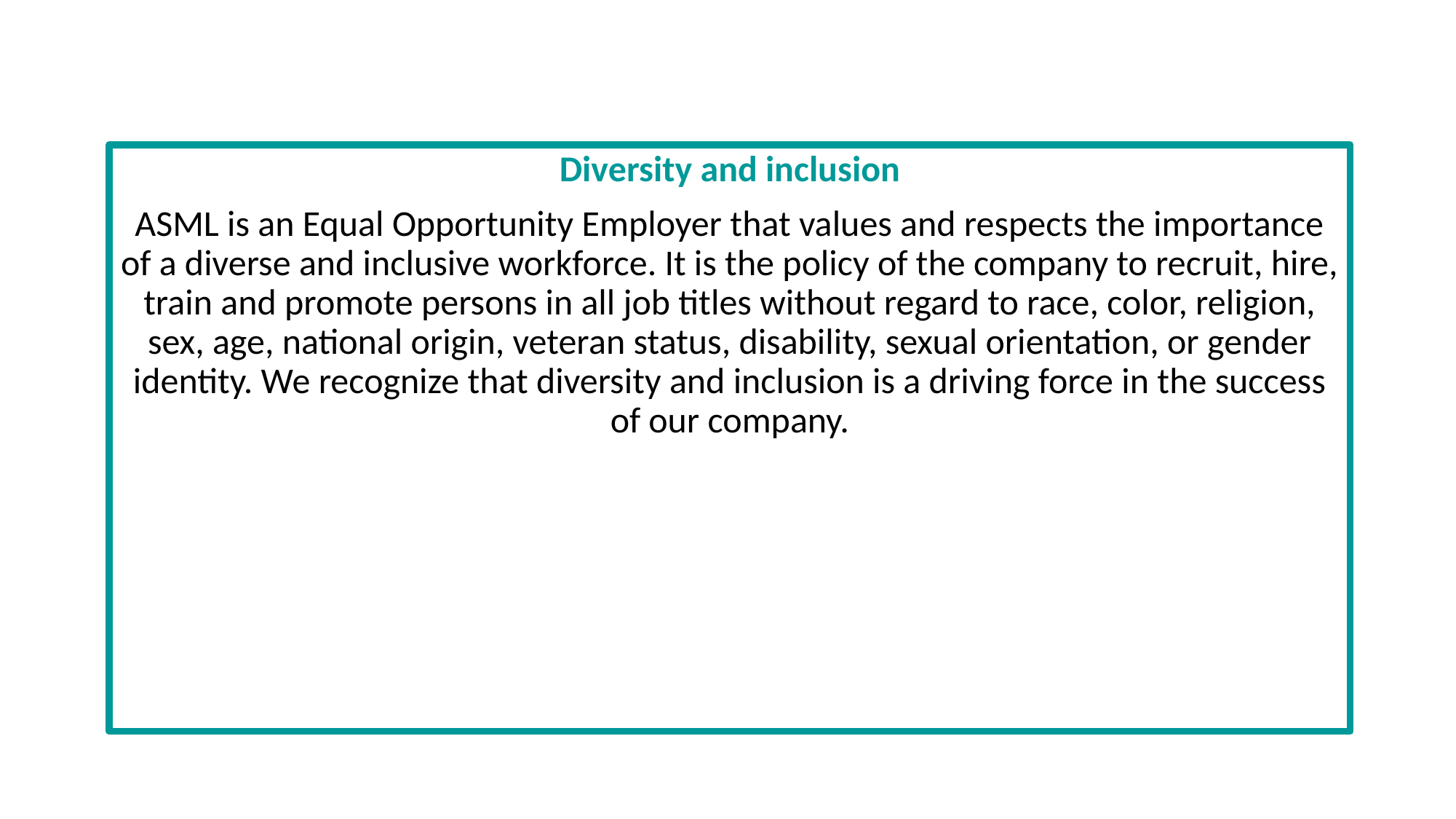

#
Diversity and inclusion
ASML is an Equal Opportunity Employer that values and respects the importance of a diverse and inclusive workforce. It is the policy of the company to recruit, hire, train and promote persons in all job titles without regard to race, color, religion, sex, age, national origin, veteran status, disability, sexual orientation, or gender identity. We recognize that diversity and inclusion is a driving force in the success of our company.